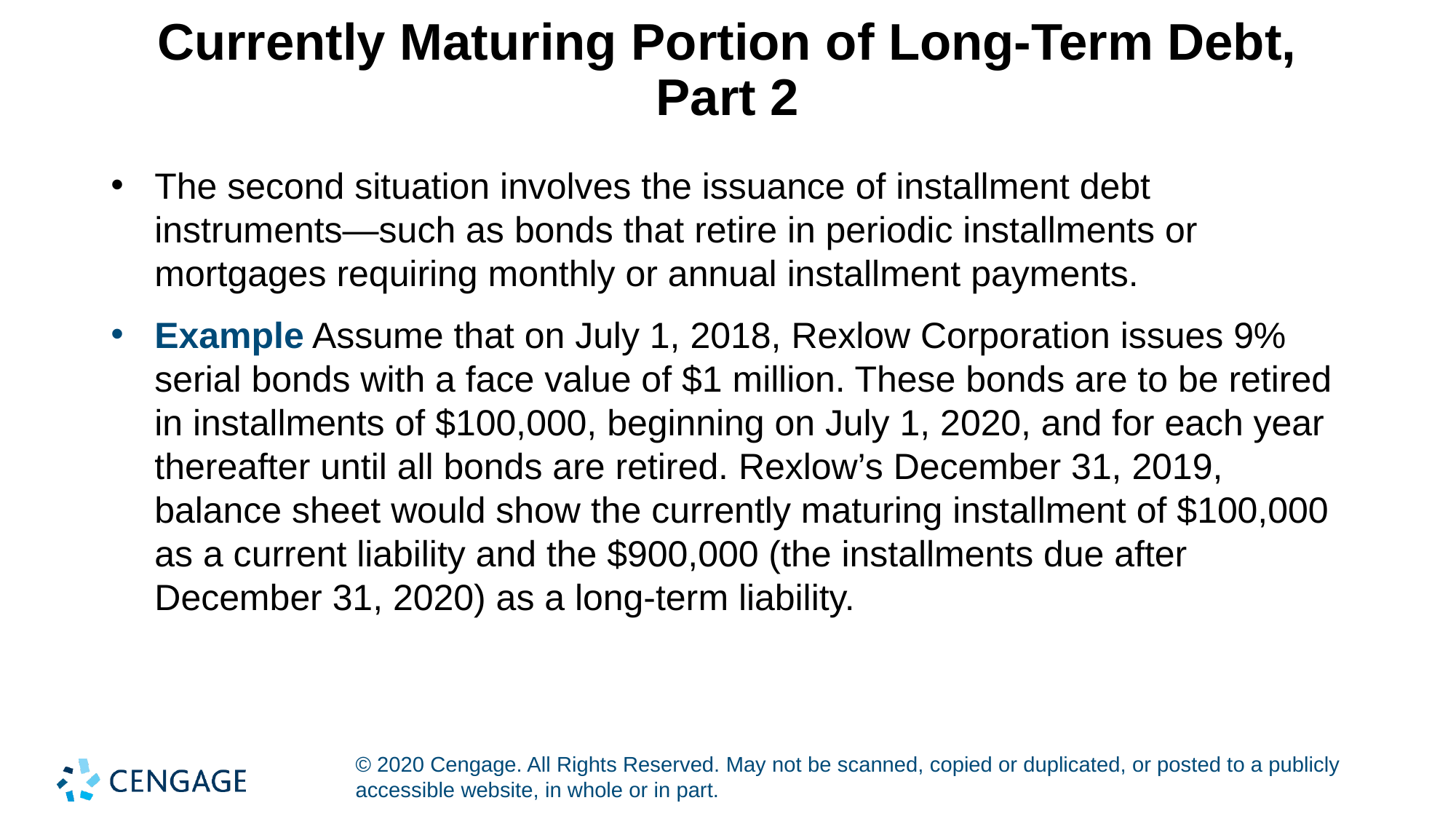

# Currently Maturing Portion of Long-Term Debt, Part 2
The second situation involves the issuance of installment debt instruments—such as bonds that retire in periodic installments or mortgages requiring monthly or annual installment payments.
Example Assume that on July 1, 2018, Rexlow Corporation issues 9% serial bonds with a face value of $1 million. These bonds are to be retired in installments of $100,000, beginning on July 1, 2020, and for each year thereafter until all bonds are retired. Rexlow’s December 31, 2019, balance sheet would show the currently maturing installment of $100,000 as a current liability and the $900,000 (the installments due after December 31, 2020) as a long-term liability.